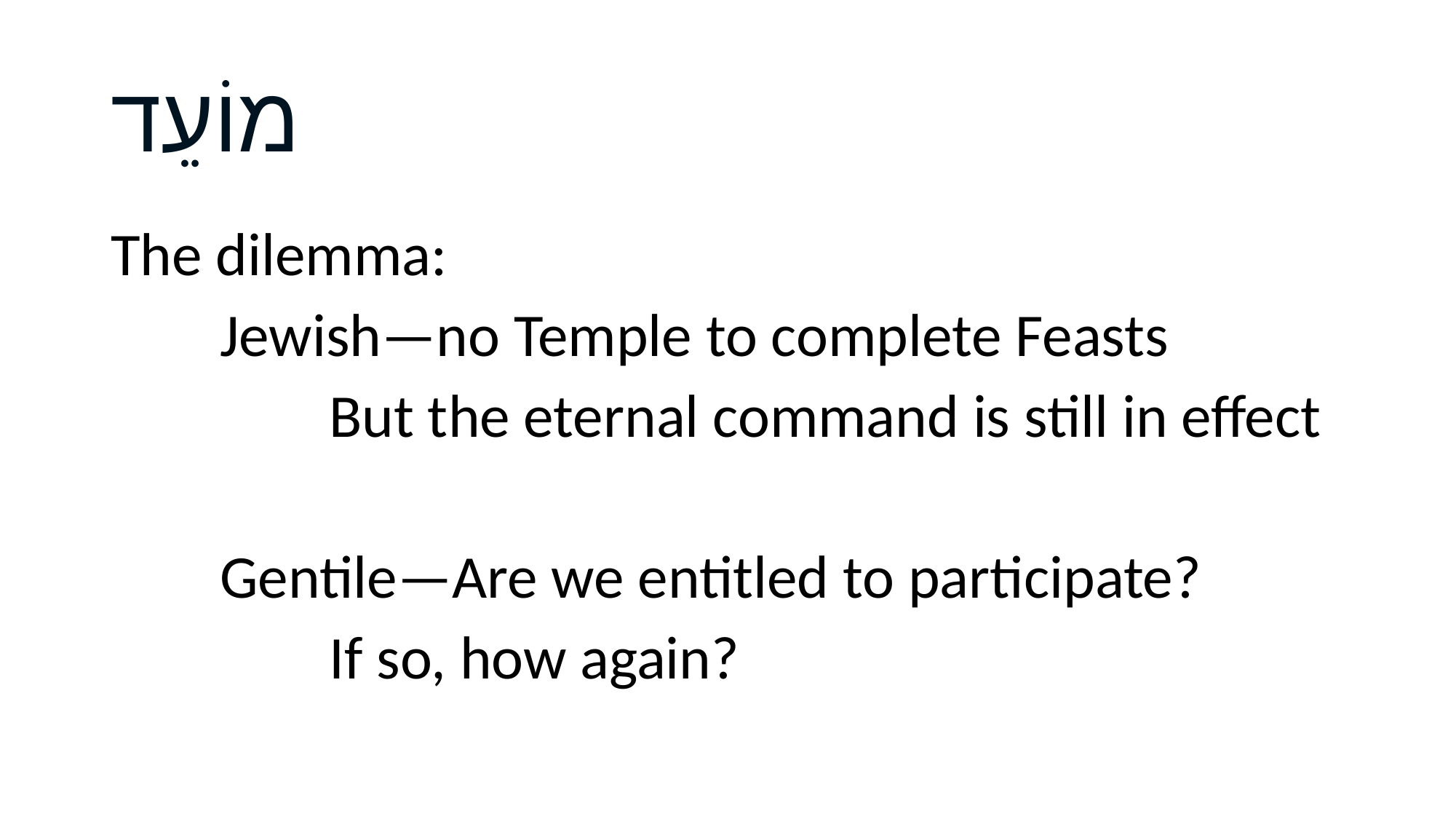

# מוֹעֵד
The dilemma:
	Jewish—no Temple to complete Feasts
		But the eternal command is still in effect

	Gentile—Are we entitled to participate?
		If so, how again?